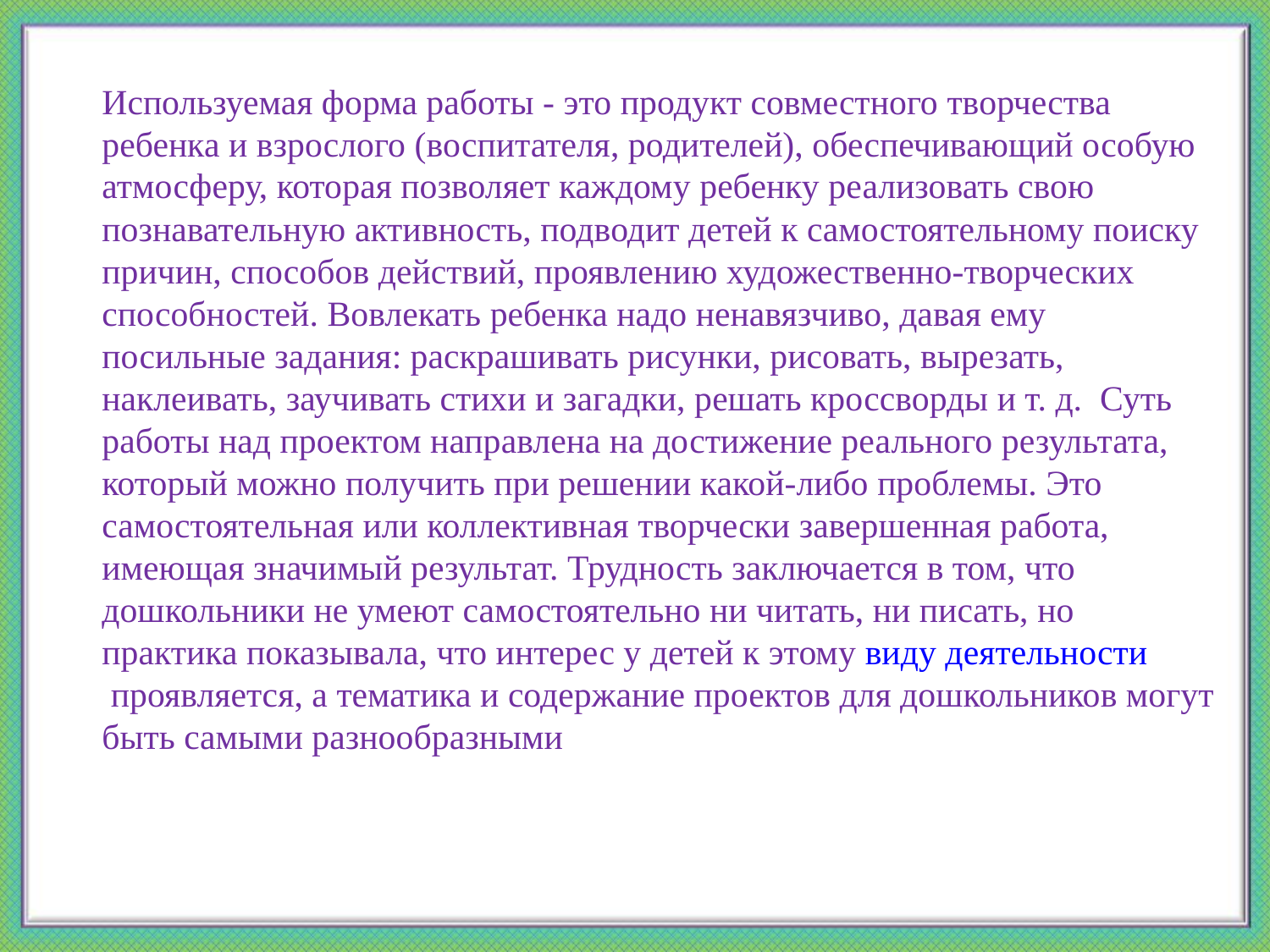

Используемая форма работы - это продукт совместного творчества ребенка и взрослого (воспитателя, родителей), обеспечивающий особую атмосферу, которая позволяет каждому ребенку реализовать свою познавательную активность, подводит детей к самостоятельному поиску причин, способов действий, проявлению художественно-творческих способностей. Вовлекать ребенка надо ненавязчиво, давая ему посильные задания: раскрашивать рисунки, рисовать, вырезать, наклеивать, заучивать стихи и загадки, решать кроссворды и т. д.  Суть работы над проектом направлена на достижение реального результата, который можно получить при решении какой-либо проблемы. Это самостоятельная или коллективная творчески завершенная работа, имеющая значимый результат. Трудность заключается в том, что дошкольники не умеют самостоятельно ни читать, ни писать, но практика показывала, что интерес у детей к этому виду деятельности проявляется, а тематика и содержание проектов для дошкольников могут быть самыми разнообразными